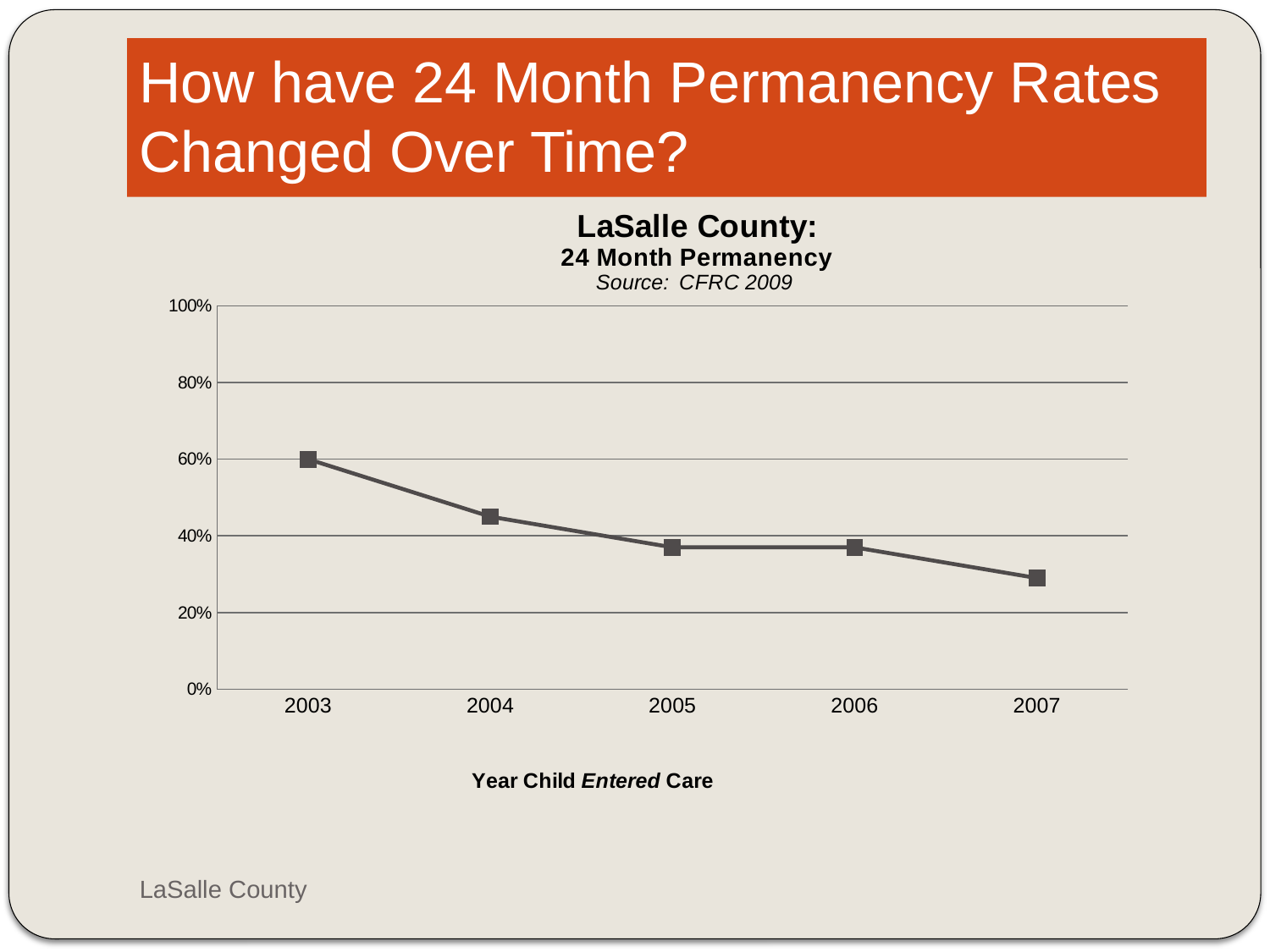

# How have 24 Month Permanency Rates Changed Over Time?

### Chart

| Category | Total percent |
|---|---|
| 2003 | 0.6000000000000001 |
| 2004 | 0.45 |
| 2005 | 0.37000000000000005 |
| 2006 | 0.37000000000000005 |
| 2007 | 0.29000000000000004 |
LaSalle County